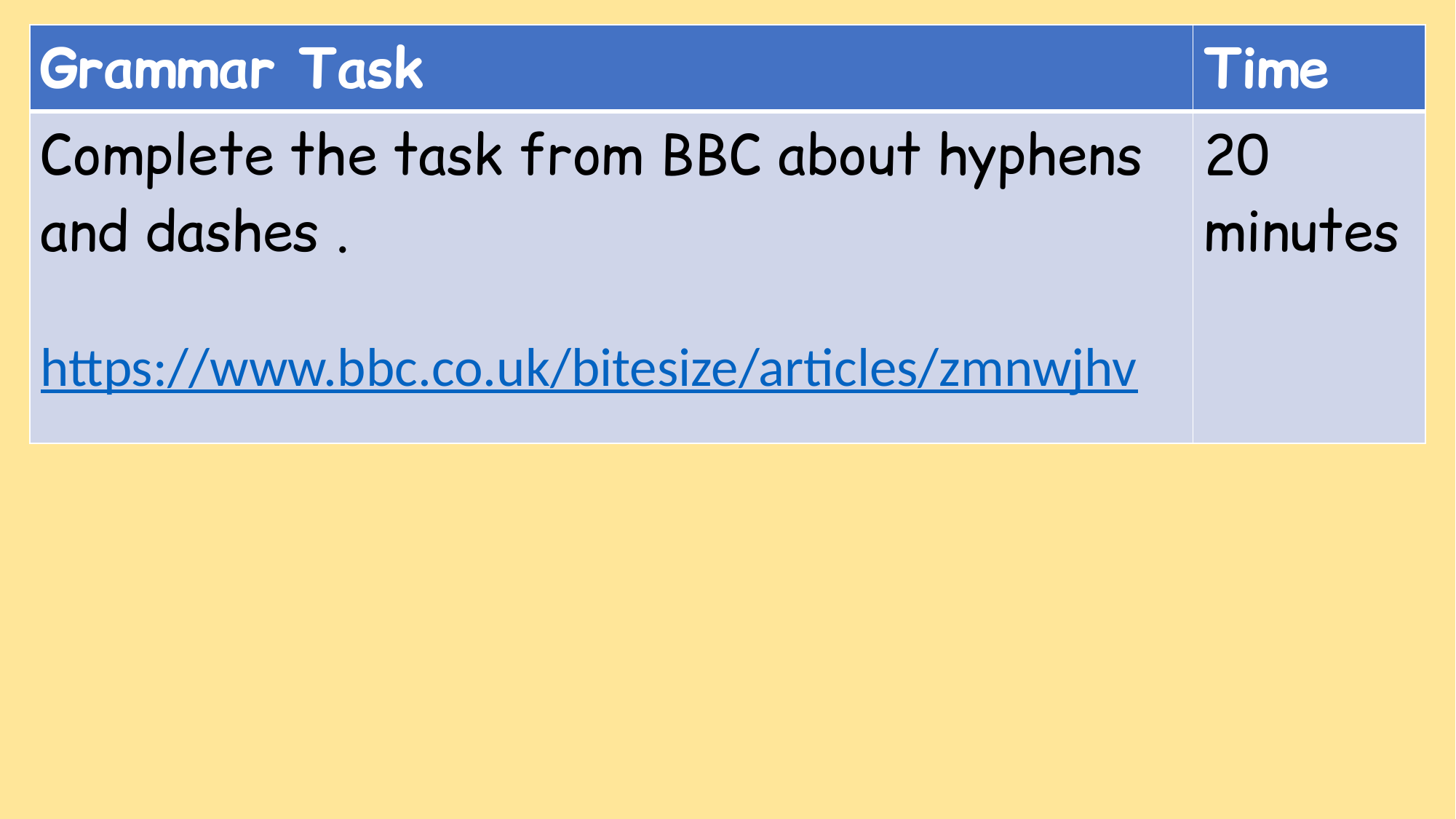

| Grammar Task | Time |
| --- | --- |
| Complete the task from BBC about hyphens and dashes . https://www.bbc.co.uk/bitesize/articles/zmnwjhv | 20 minutes |